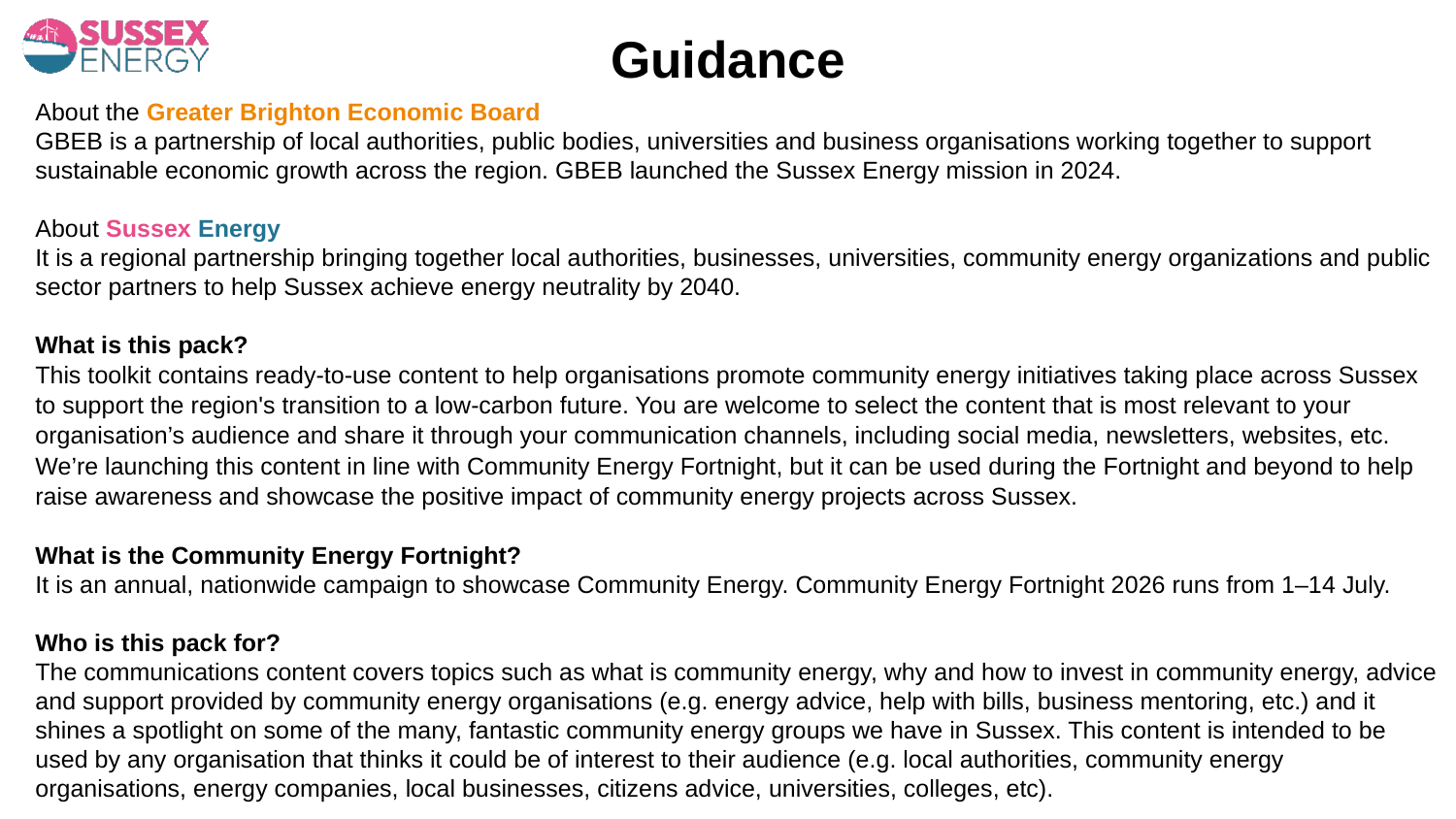

# Guidance
About the Greater Brighton Economic Board
GBEB is a partnership of local authorities, public bodies, universities and business organisations working together to support sustainable economic growth across the region. GBEB launched the Sussex Energy mission in 2024.

About Sussex Energy
It is a regional partnership bringing together local authorities, businesses, universities, community energy organizations and public sector partners to help Sussex achieve energy neutrality by 2040.

What is this pack?
This toolkit contains ready-to-use content to help organisations promote community energy initiatives taking place across Sussex to support the region's transition to a low-carbon future. You are welcome to select the content that is most relevant to your organisation’s audience and share it through your communication channels, including social media, newsletters, websites, etc. We’re launching this content in line with Community Energy Fortnight, but it can be used during the Fortnight and beyond to help raise awareness and showcase the positive impact of community energy projects across Sussex.

What is the Community Energy Fortnight?
It is an annual, nationwide campaign to showcase Community Energy. Community Energy Fortnight 2026 runs from 1–14 July.

Who is this pack for?
The communications content covers topics such as what is community energy, why and how to invest in community energy, advice and support provided by community energy organisations (e.g. energy advice, help with bills, business mentoring, etc.) and it shines a spotlight on some of the many, fantastic community energy groups we have in Sussex. This content is intended to be used by any organisation that thinks it could be of interest to their audience (e.g. local authorities, community energy organisations, energy companies, local businesses, citizens advice, universities, colleges, etc).